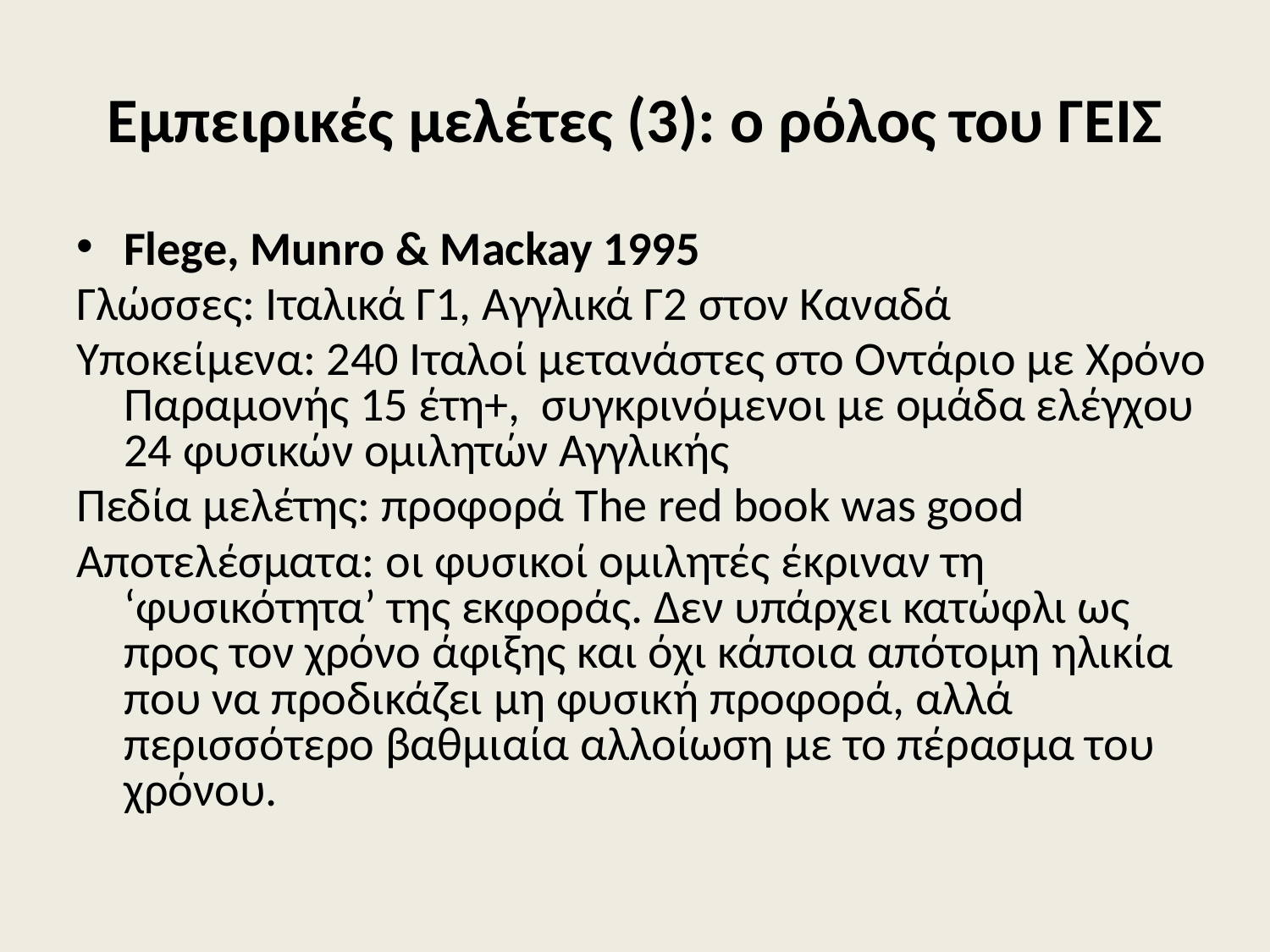

# Εμπειρικές μελέτες (3): ο ρόλος του ΓΕΙΣ
Flege, Munro & Mackay 1995
Γλώσσες: Ιταλικά Γ1, Αγγλικά Γ2 στον Καναδά
Υποκείμενα: 240 Ιταλοί μετανάστες στο Οντάριο με Χρόνο Παραμονής 15 έτη+,  συγκρινόμενοι με ομάδα ελέγχου 24 φυσικών ομιλητών Αγγλικής
Πεδία μελέτης: προφορά The red book was good
Αποτελέσματα: οι φυσικοί ομιλητές έκριναν τη ‘φυσικότητα’ της εκφοράς. Δεν υπάρχει κατώφλι ως προς τον χρόνο άφιξης και όχι κάποια απότομη ηλικία που να προδικάζει μη φυσική προφορά, αλλά περισσότερο βαθμιαία αλλοίωση με το πέρασμα του χρόνου.